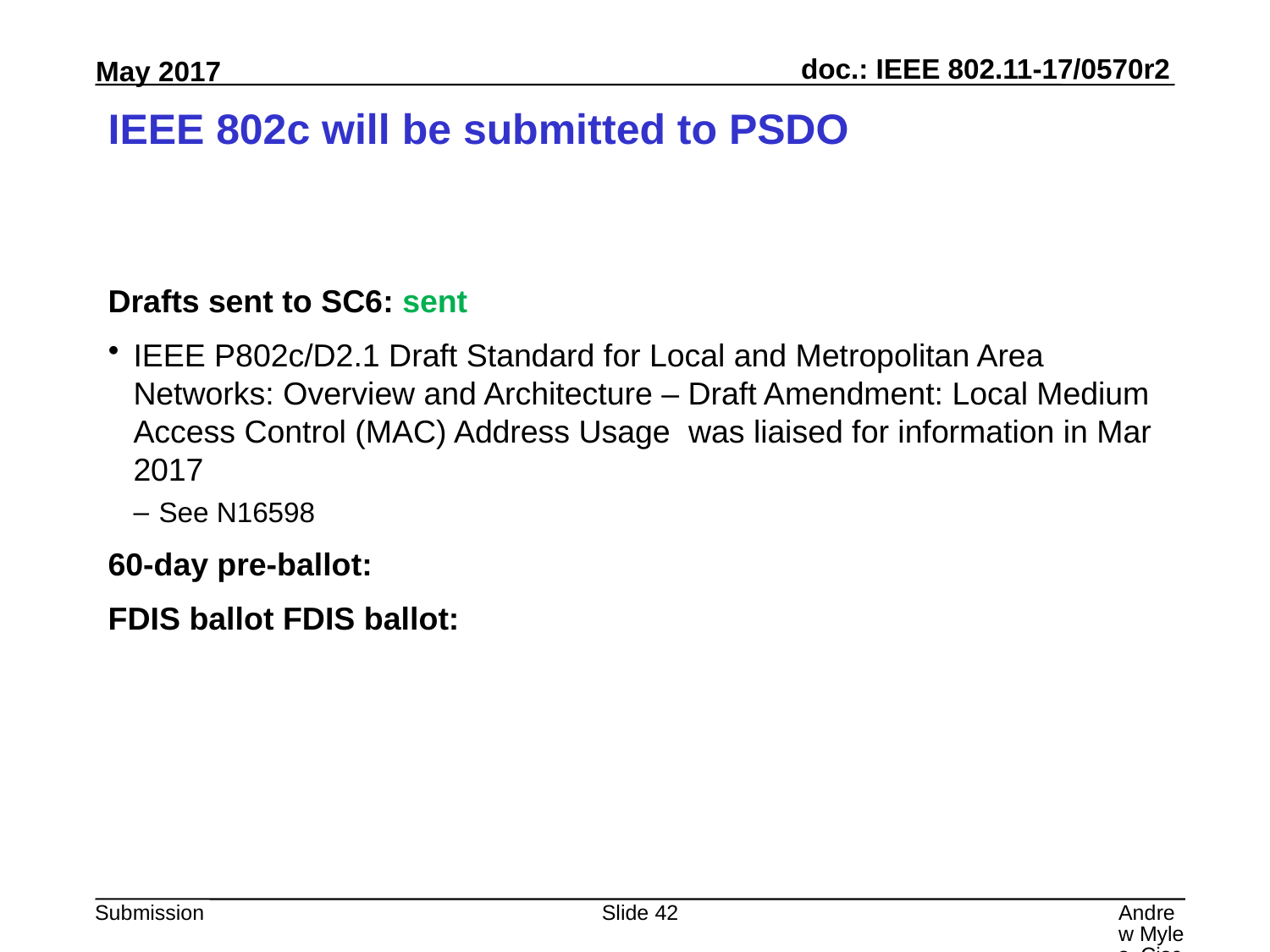

# IEEE 802c will be submitted to PSDO
Drafts sent to SC6: sent
IEEE P802c/D2.1 Draft Standard for Local and Metropolitan Area Networks: Overview and Architecture – Draft Amendment: Local Medium Access Control (MAC) Address Usage  was liaised for information in Mar 2017
See N16598
60-day pre-ballot:
FDIS ballot FDIS ballot:
Slide 42
Andrew Myles, Cisco